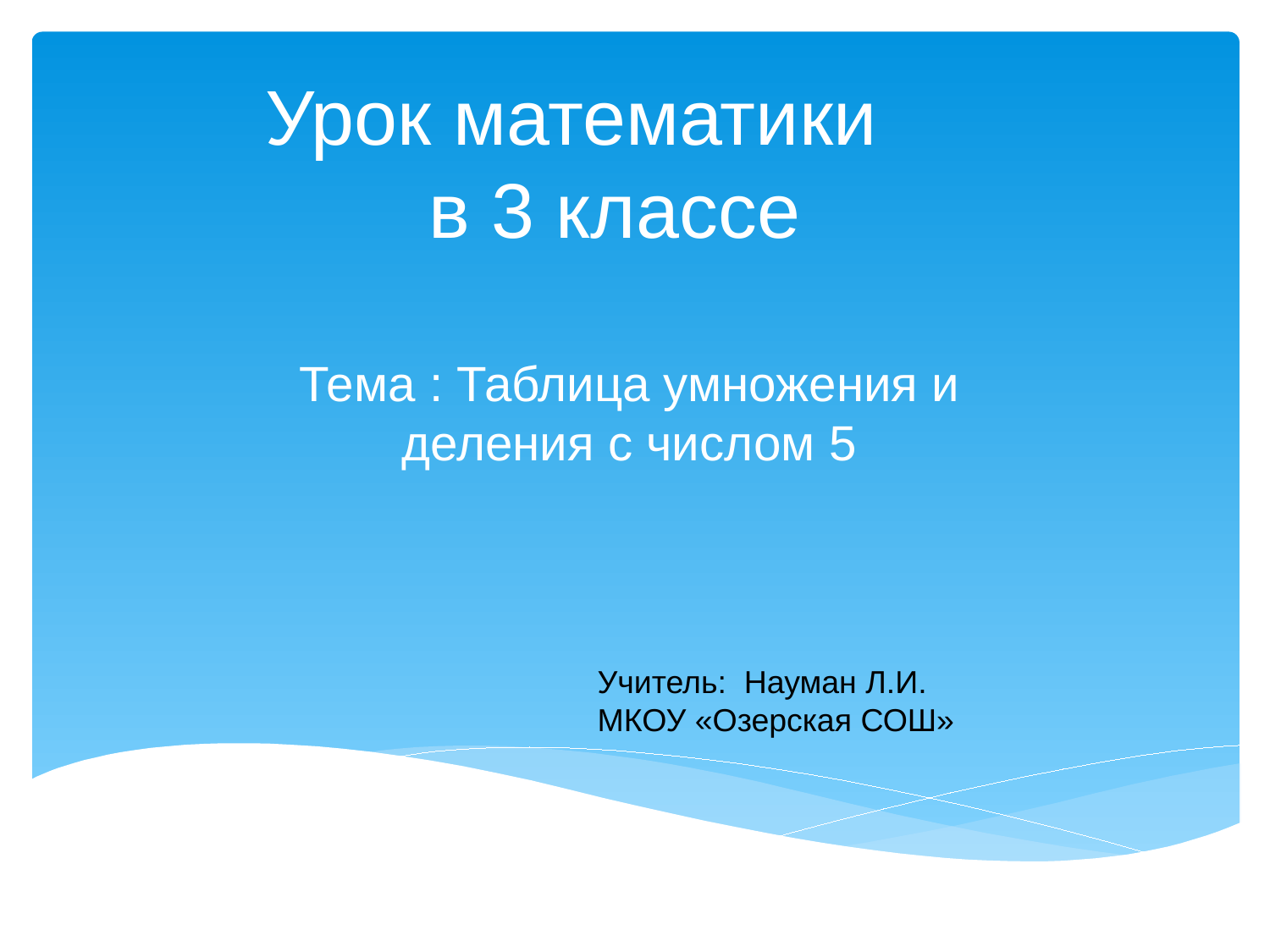

# Урок математики в 3 классе
Тема : Таблица умножения и деления с числом 5
Учитель:  Науман Л.И.
МКОУ «Озерская СОШ»